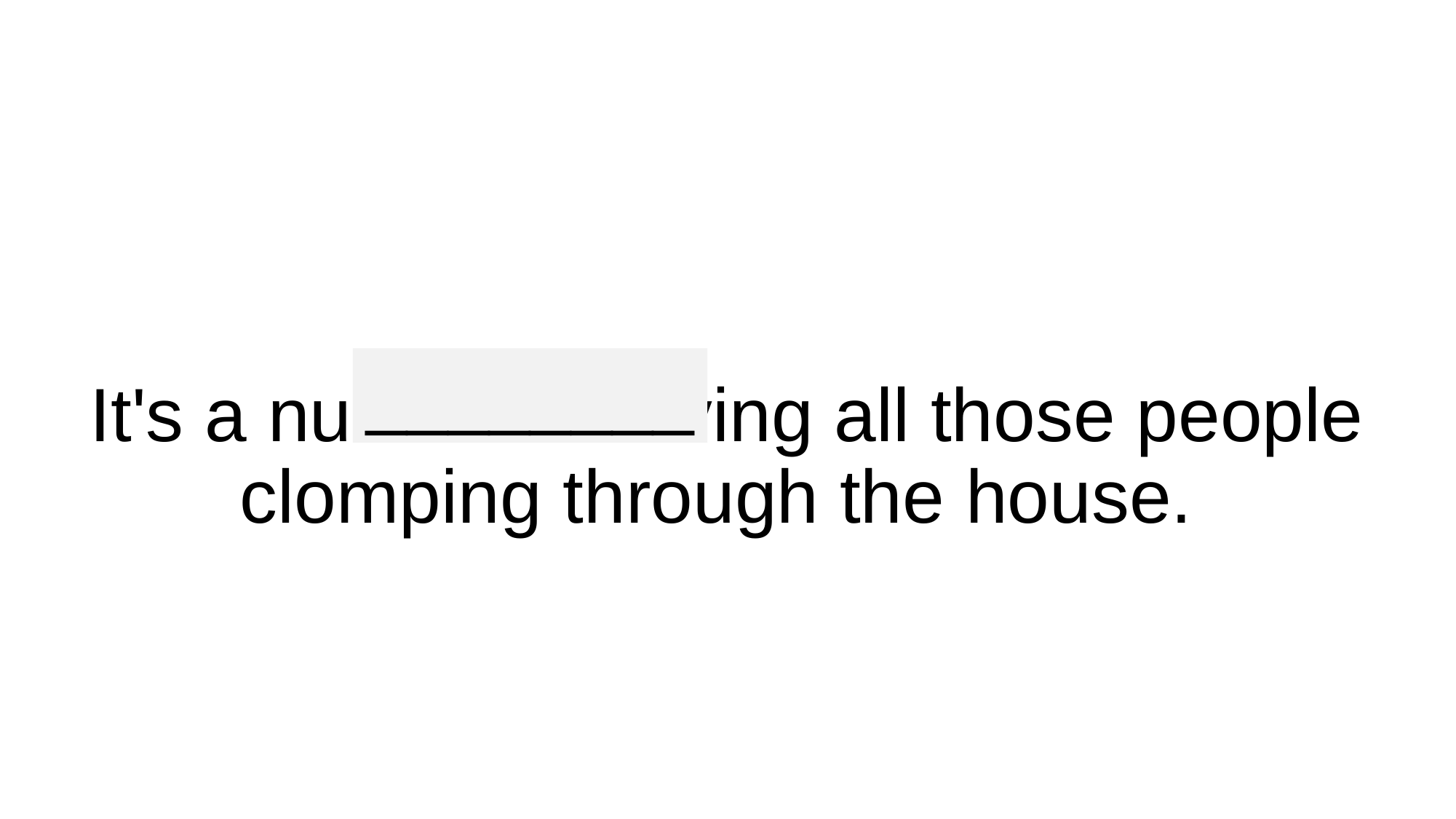

________
# It's a nuisance having all those people clomping through the house.